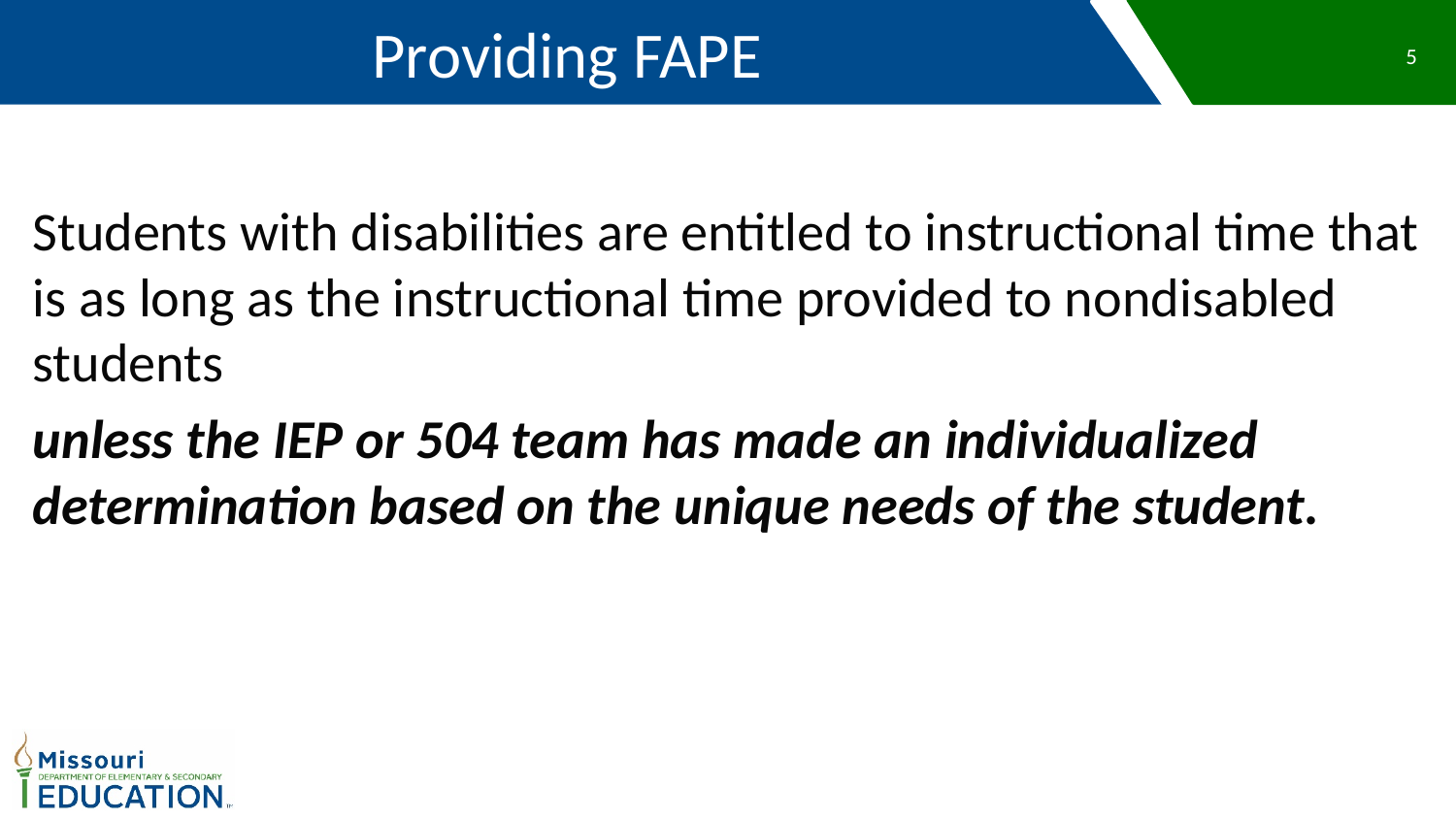

Providing FAPE
5

Students with disabilities are entitled to instructional time that is as long as the instructional time provided to nondisabled students
unless the IEP or 504 team has made an individualized determination based on the unique needs of the student.